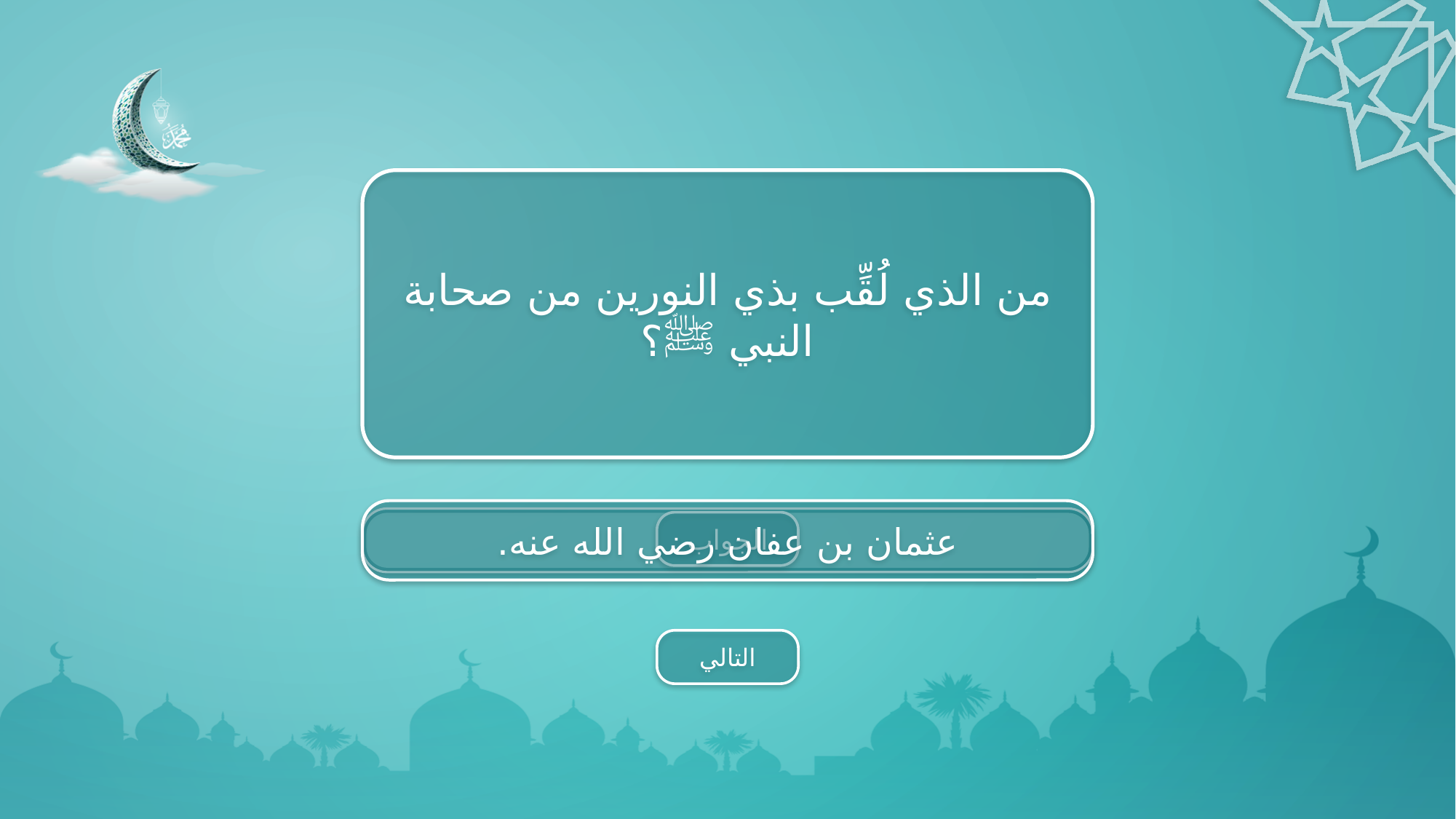

من الذي لُقِّب بذي النورين من صحابة النبي ﷺ؟
عثمان بن عفان رضي الله عنه.

الجواب

التالي